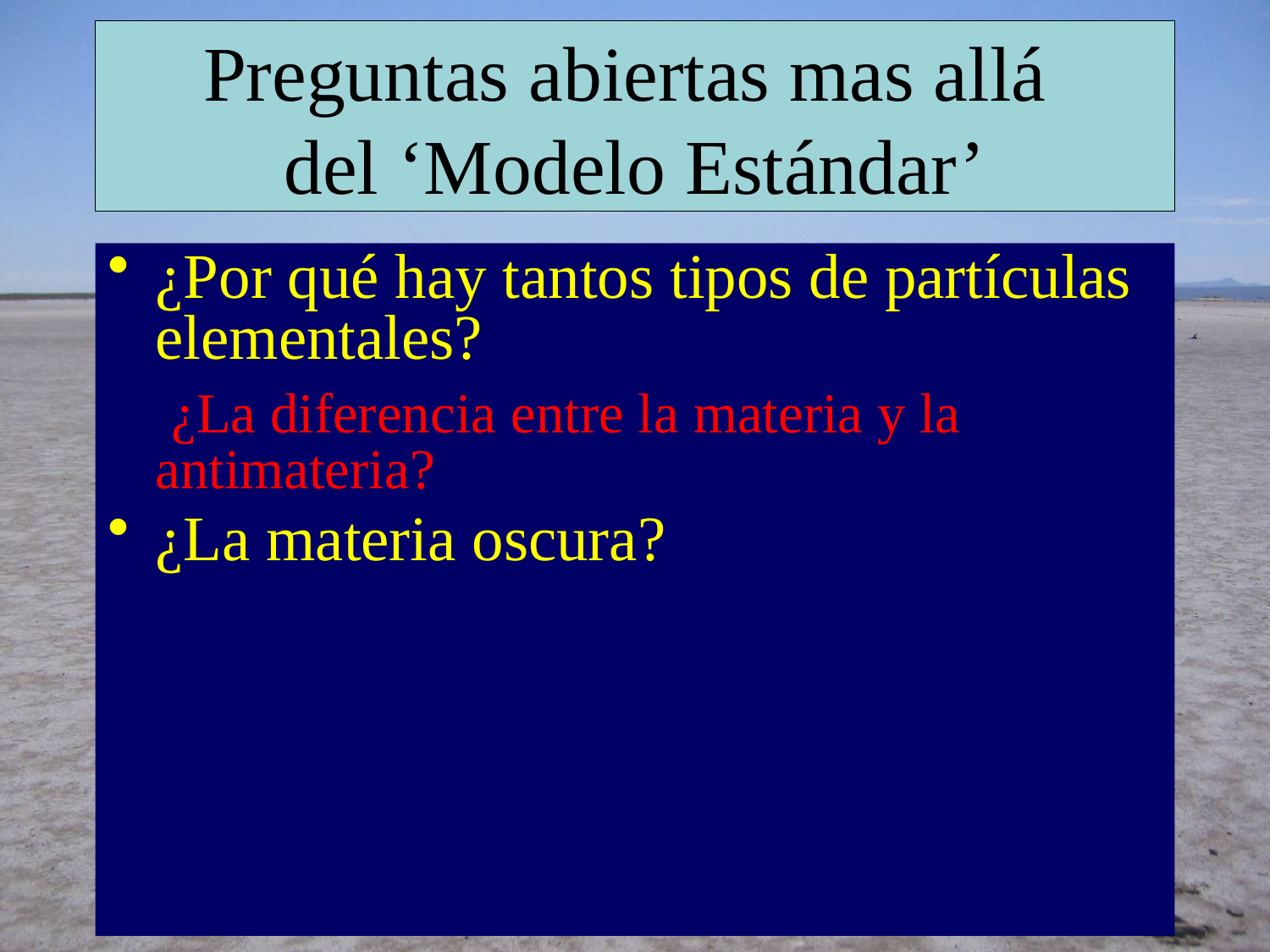

# Preguntas abiertas mas allá del ‘Modelo Estándar’
¿Por qué hay tantos tipos de partículas elementales?
	 ¿La diferencia entre la materia y la antimateria?
¿La materia oscura?